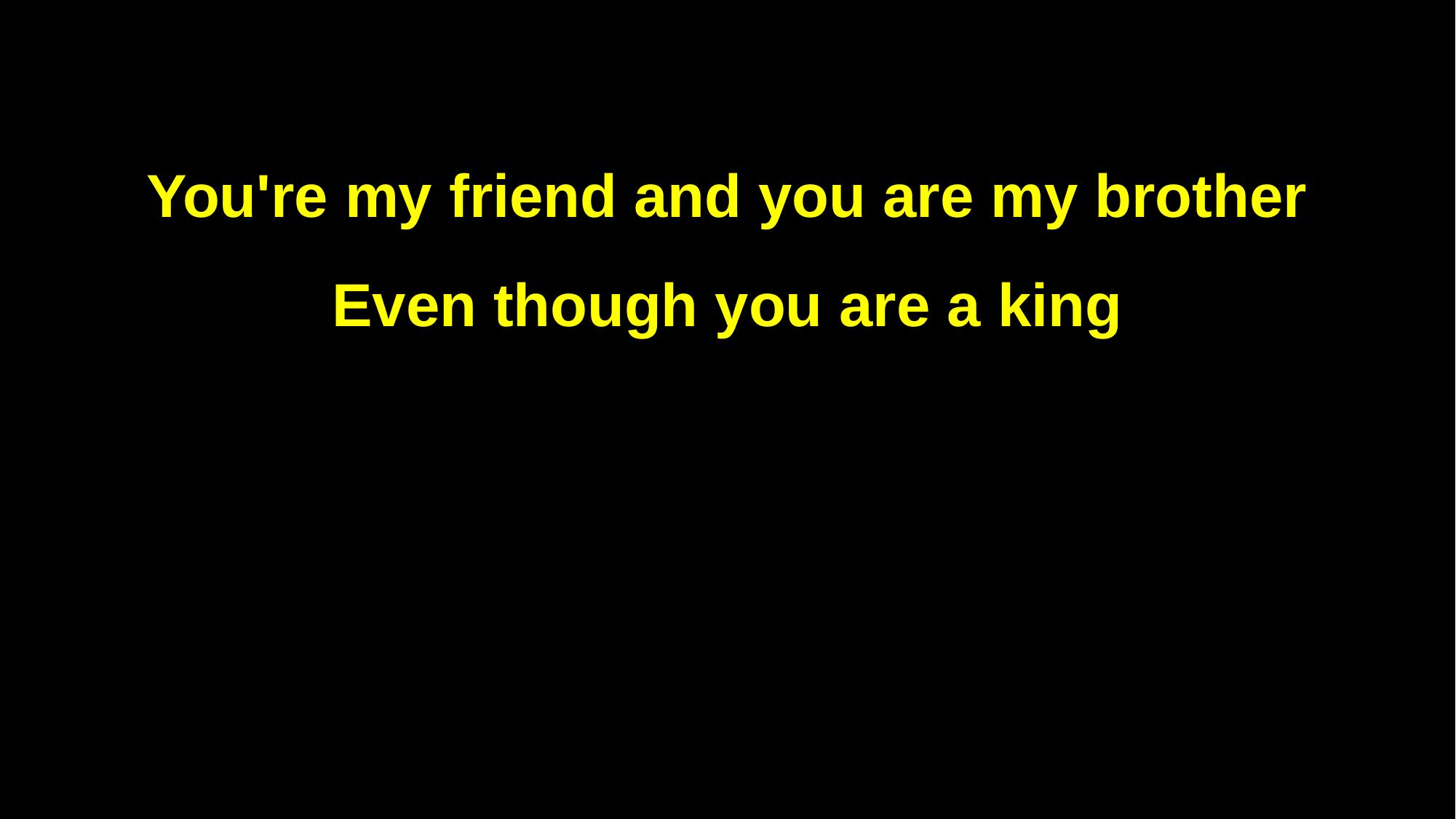

You're my friend and you are my brother
Even though you are a king